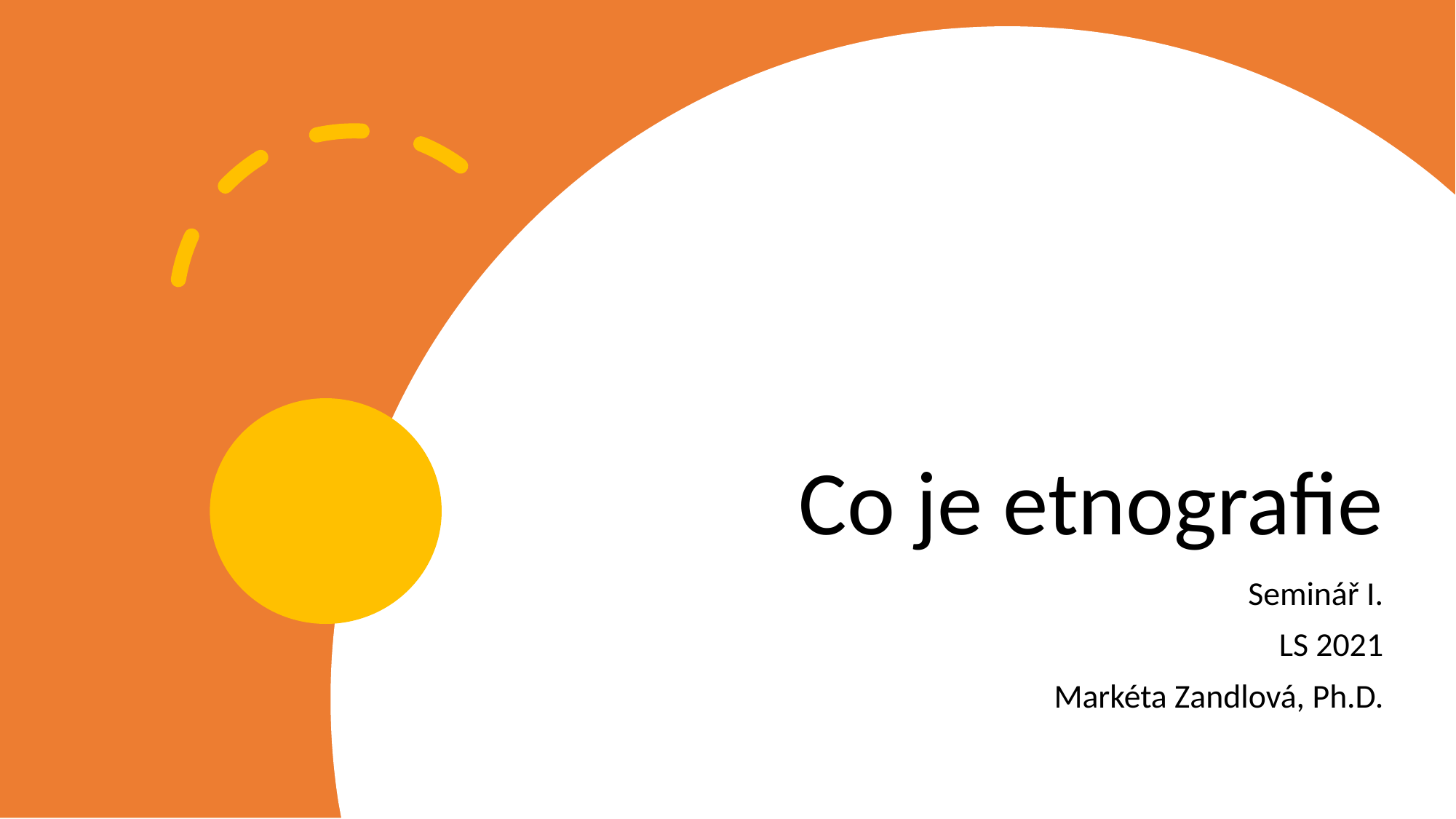

# Co je etnografie

Seminář I.
 LS 2021
Markéta Zandlová, Ph.D.